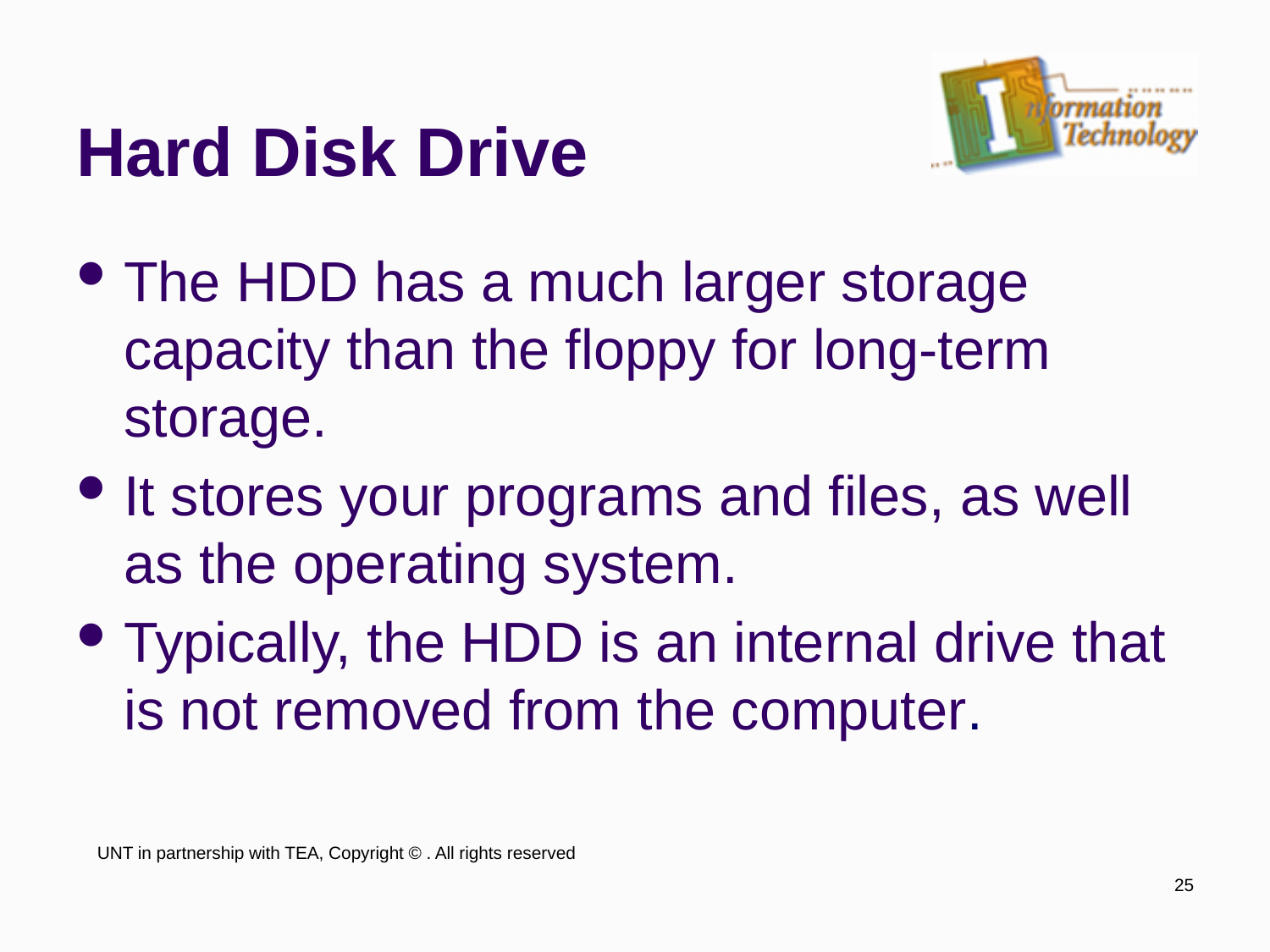

# Hard Disk Drive
The HDD has a much larger storage capacity than the floppy for long-term storage.
It stores your programs and files, as well as the operating system.
Typically, the HDD is an internal drive that is not removed from the computer.
UNT in partnership with TEA, Copyright © . All rights reserved
25